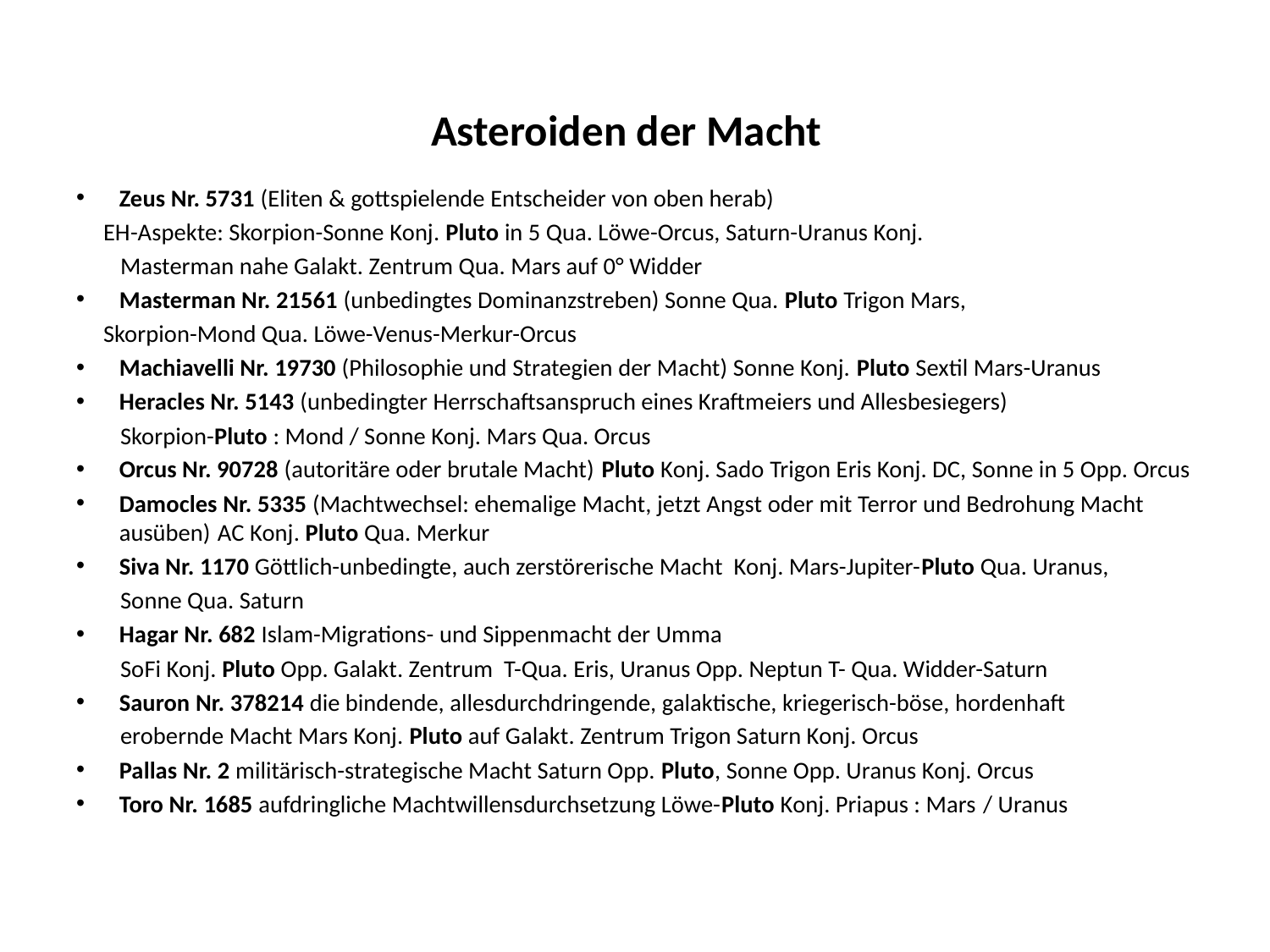

# Asteroiden der Macht
Zeus Nr. 5731 (Eliten & gottspielende Entscheider von oben herab)
    EH-Aspekte: Skorpion-Sonne Konj. Pluto in 5 Qua. Löwe-Orcus, Saturn-Uranus Konj.
        Masterman nahe Galakt. Zentrum Qua. Mars auf 0° Widder
Masterman Nr. 21561 (unbedingtes Dominanzstreben) Sonne Qua. Pluto Trigon Mars,
    Skorpion-Mond Qua. Löwe-Venus-Merkur-Orcus
Machiavelli Nr. 19730 (Philosophie und Strategien der Macht) Sonne Konj. Pluto Sextil Mars-Uranus
Heracles Nr. 5143 (unbedingter Herrschaftsanspruch eines Kraftmeiers und Allesbesiegers)
        Skorpion-Pluto : Mond / Sonne Konj. Mars Qua. Orcus
Orcus Nr. 90728 (autoritäre oder brutale Macht) Pluto Konj. Sado Trigon Eris Konj. DC, Sonne in 5 Opp. Orcus
Damocles Nr. 5335 (Machtwechsel: ehemalige Macht, jetzt Angst oder mit Terror und Bedrohung Macht ausüben) AC Konj. Pluto Qua. Merkur
Siva Nr. 1170 Göttlich-unbedingte, auch zerstörerische Macht  Konj. Mars-Jupiter-Pluto Qua. Uranus,
        Sonne Qua. Saturn
Hagar Nr. 682 Islam-Migrations- und Sippenmacht der Umma
        SoFi Konj. Pluto Opp. Galakt. Zentrum  T-Qua. Eris, Uranus Opp. Neptun T- Qua. Widder-Saturn
Sauron Nr. 378214 die bindende, allesdurchdringende, galaktische, kriegerisch-böse, hordenhaft
        erobernde Macht Mars Konj. Pluto auf Galakt. Zentrum Trigon Saturn Konj. Orcus
Pallas Nr. 2 militärisch-strategische Macht Saturn Opp. Pluto, Sonne Opp. Uranus Konj. Orcus
Toro Nr. 1685 aufdringliche Machtwillensdurchsetzung Löwe-Pluto Konj. Priapus : Mars / Uranus